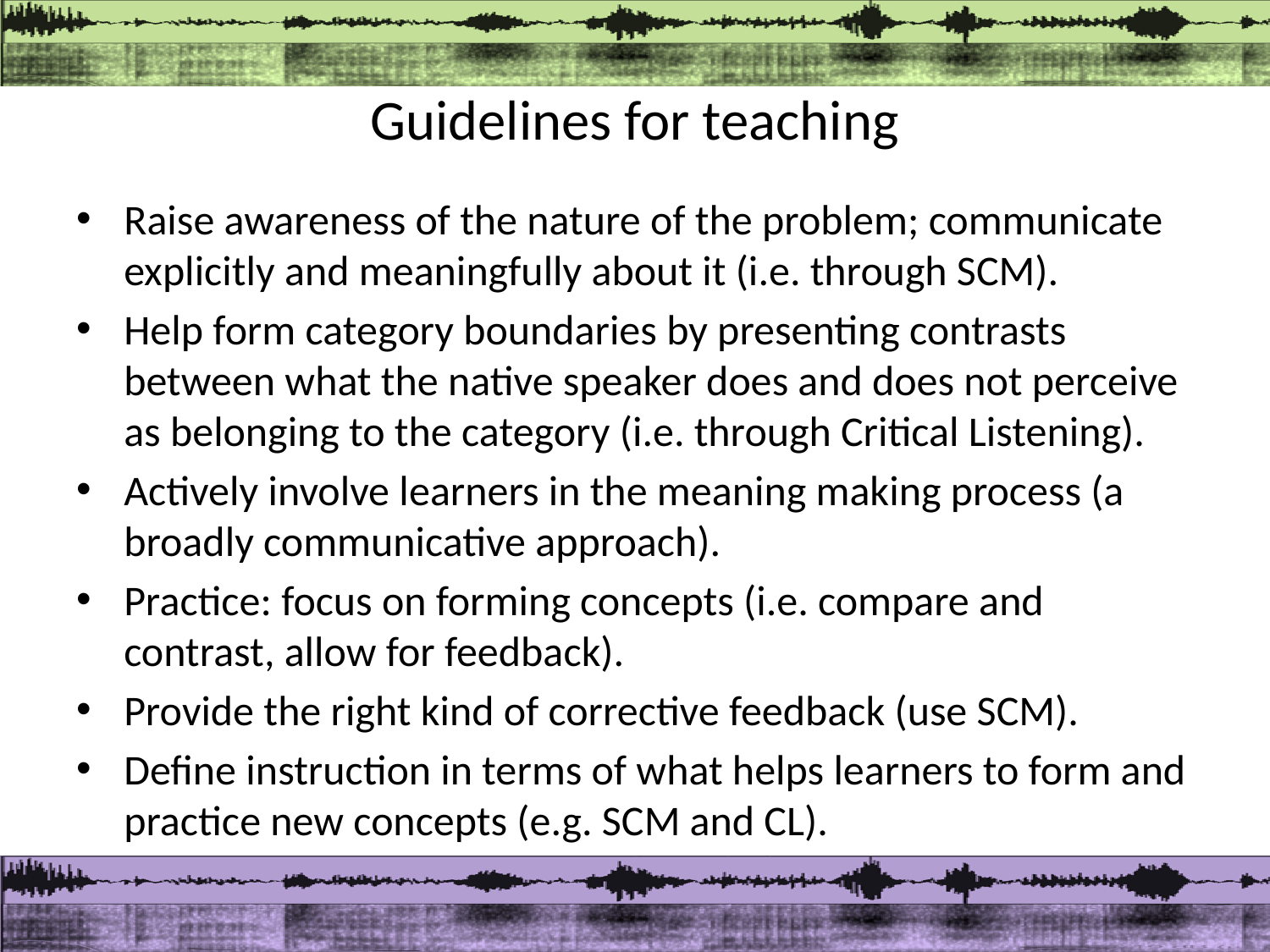

# Guidelines for teaching
Raise awareness of the nature of the problem; communicate explicitly and meaningfully about it (i.e. through SCM).
Help form category boundaries by presenting contrasts between what the native speaker does and does not perceive as belonging to the category (i.e. through Critical Listening).
Actively involve learners in the meaning making process (a broadly communicative approach).
Practice: focus on forming concepts (i.e. compare and contrast, allow for feedback).
Provide the right kind of corrective feedback (use SCM).
Define instruction in terms of what helps learners to form and practice new concepts (e.g. SCM and CL).